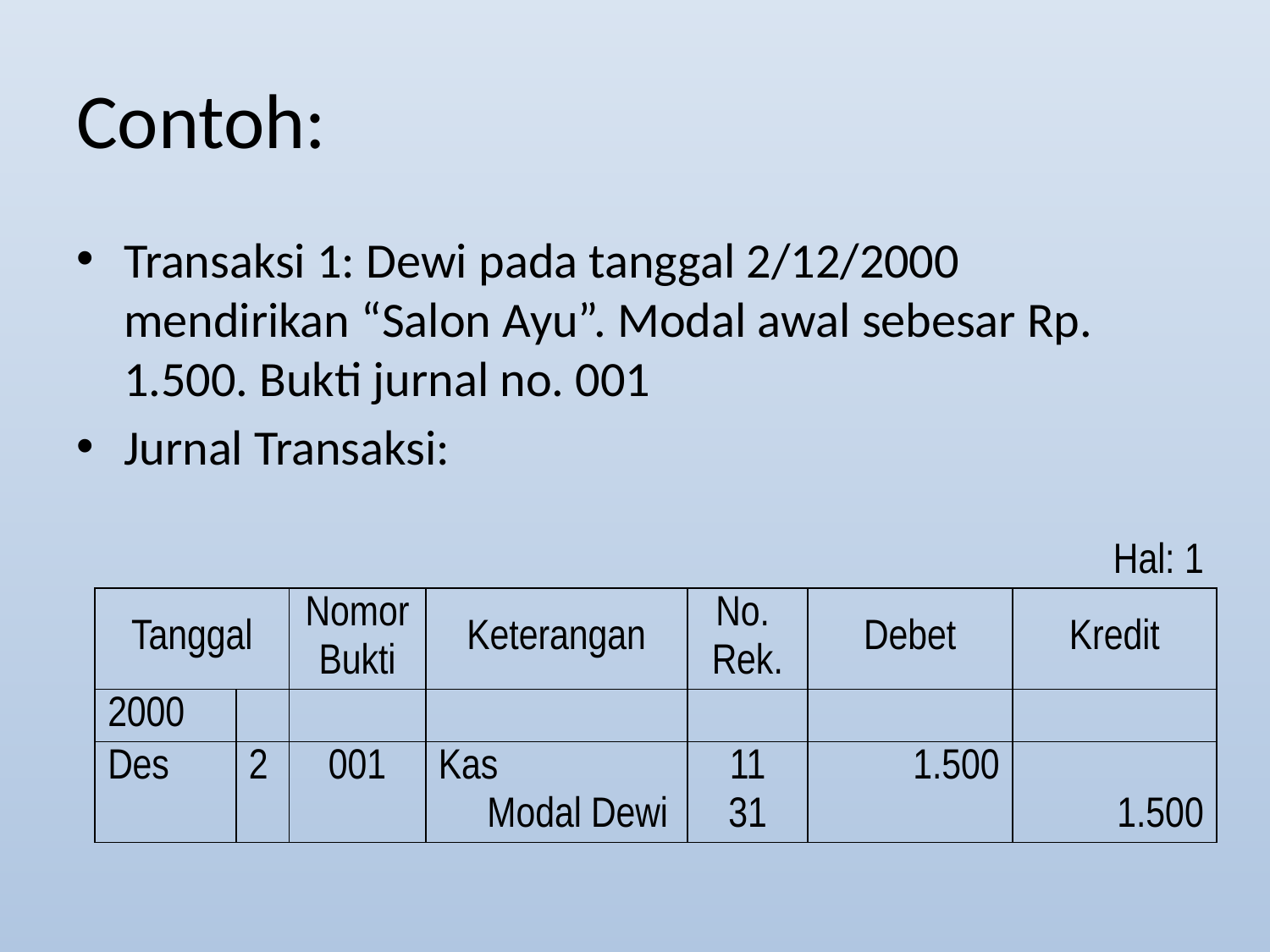

# Contoh:
Transaksi 1: Dewi pada tanggal 2/12/2000 mendirikan “Salon Ayu”. Modal awal sebesar Rp. 1.500. Bukti jurnal no. 001
Jurnal Transaksi:
|  |  |  |  |  |  | Hal: 1 |
| --- | --- | --- | --- | --- | --- | --- |
| Tanggal |  | Nomor Bukti | Keterangan | No. Rek. | Debet | Kredit |
| 2000 |  |  |  |  |  |  |
| Des | 2 | 001 | Kas Modal Dewi | 11 31 | 1.500 | 1.500 |